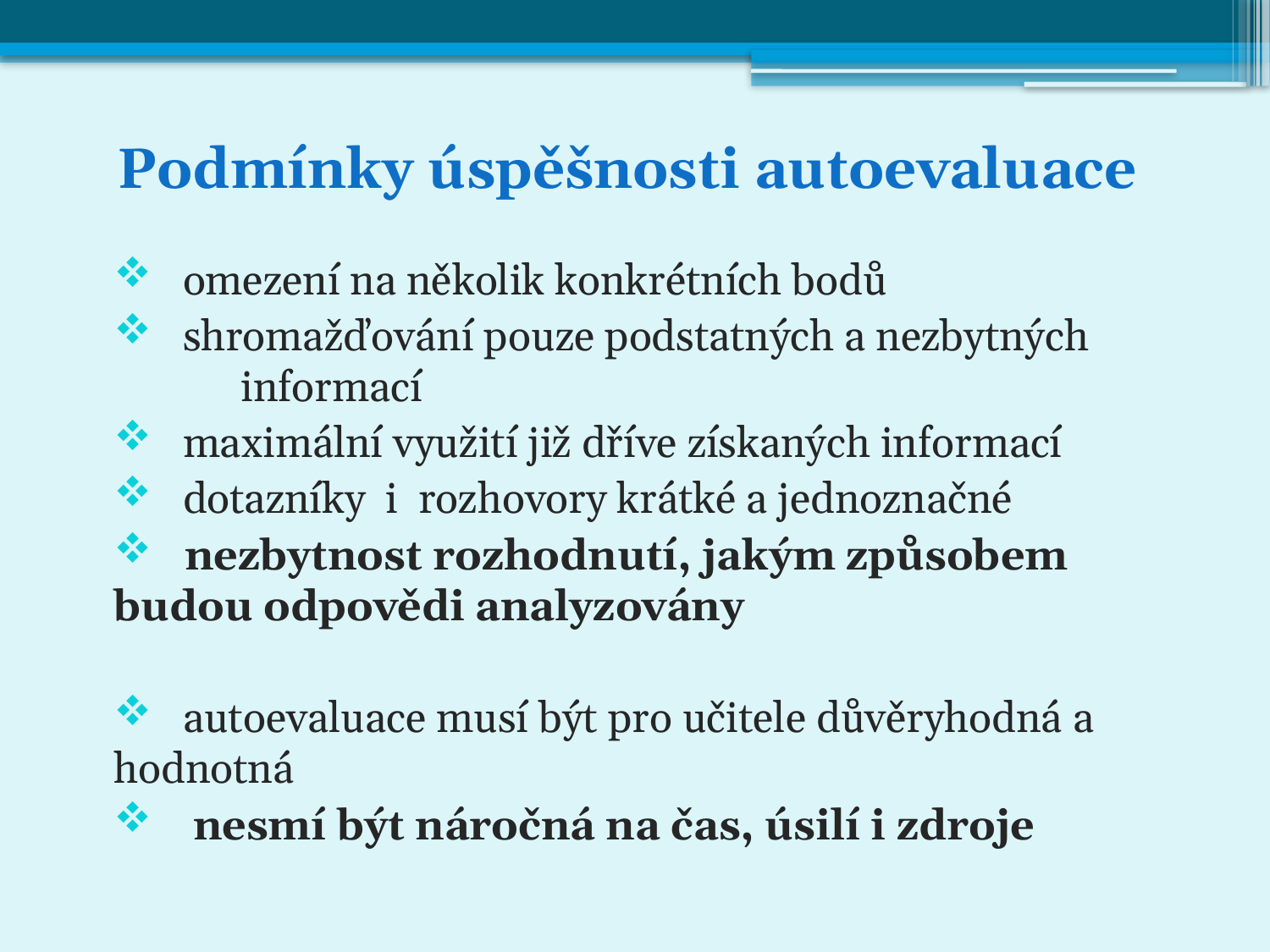

# Podmínky úspěšnosti autoevaluace
   omezení na několik konkrétních bodů
   shromažďování pouze podstatných a nezbytných 	        	informací
   maximální využití již dříve získaných informací
   dotazníky  i  rozhovory krátké a jednoznačné
   nezbytnost rozhodnutí, jakým způsobem     	budou odpovědi analyzovány

   autoevaluace musí být pro učitele důvěryhodná a 	hodnotná
    nesmí být náročná na čas, úsilí i zdroje